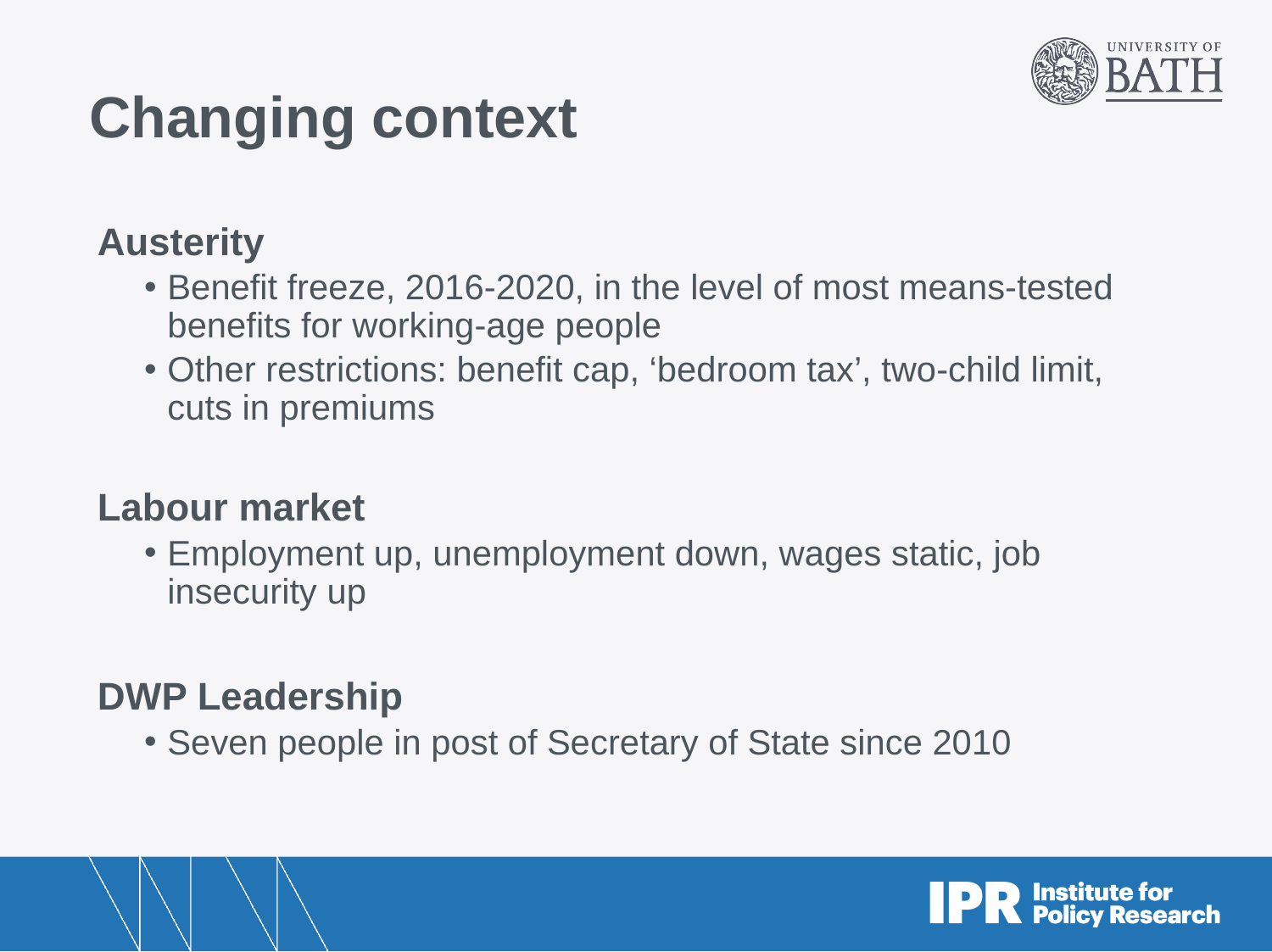

# Changing context
Austerity
Benefit freeze, 2016-2020, in the level of most means-tested benefits for working-age people
Other restrictions: benefit cap, ‘bedroom tax’, two-child limit, cuts in premiums

Labour market
Employment up, unemployment down, wages static, job insecurity up

DWP Leadership
Seven people in post of Secretary of State since 2010